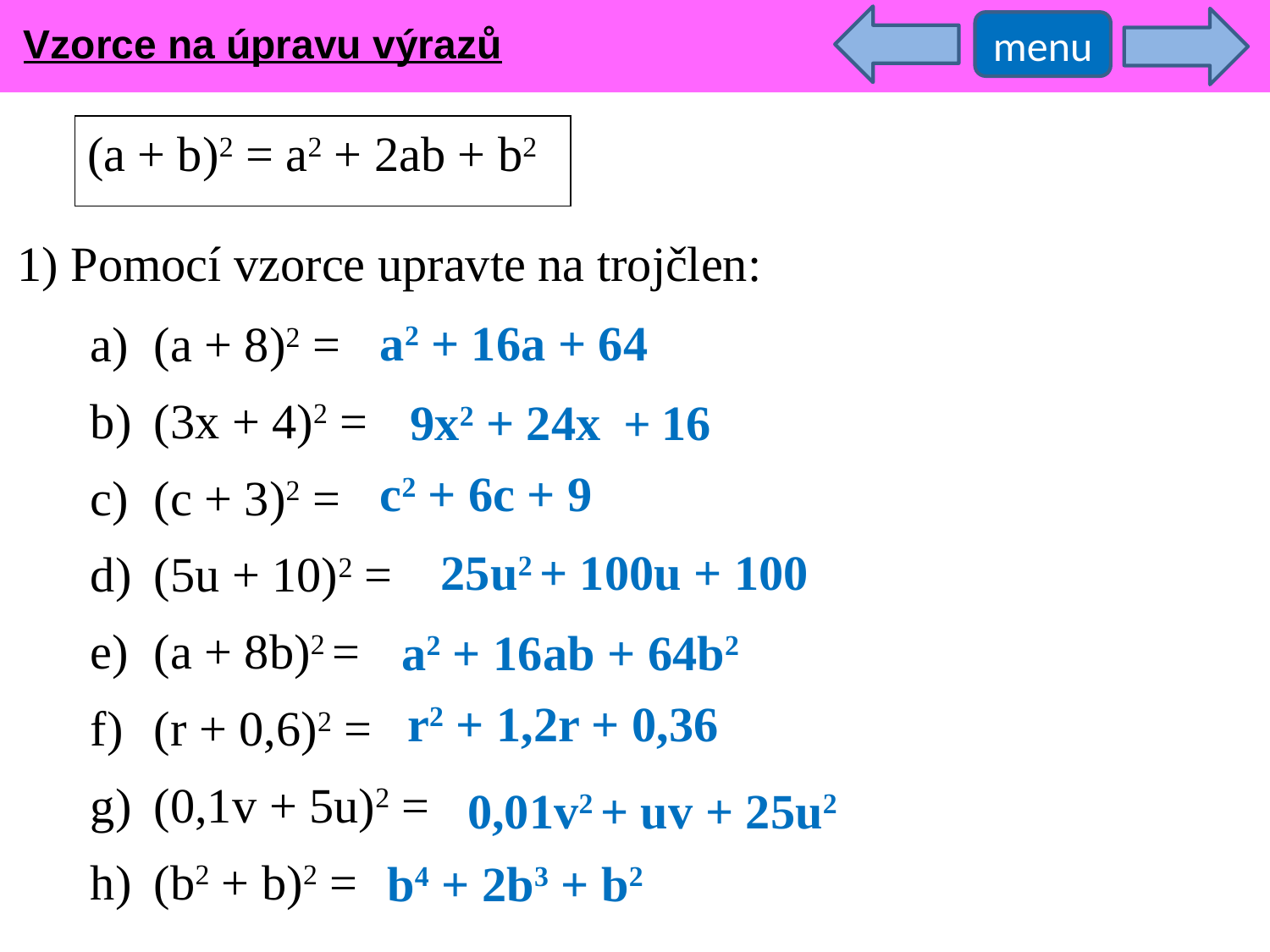

Vzorce na úpravu výrazů
menu
(a + b)2 = a2 + 2ab + b2
1) Pomocí vzorce upravte na trojčlen:
a2 + 16a + 64
(a + 8)2 =
(3x + 4)2 =
(c + 3)2 =
(5u + 10)2 =
(a + 8b)2 =
(r + 0,6)2 =
(0,1v + 5u)2 =
(b2 + b)2 =
9x2 + 24x  + 16
c2 + 6c + 9
25u2 + 100u + 100
a2 + 16ab + 64b2
r2 + 1,2r + 0,36
0,01v2 + uv + 25u2
b4 + 2b3 + b2